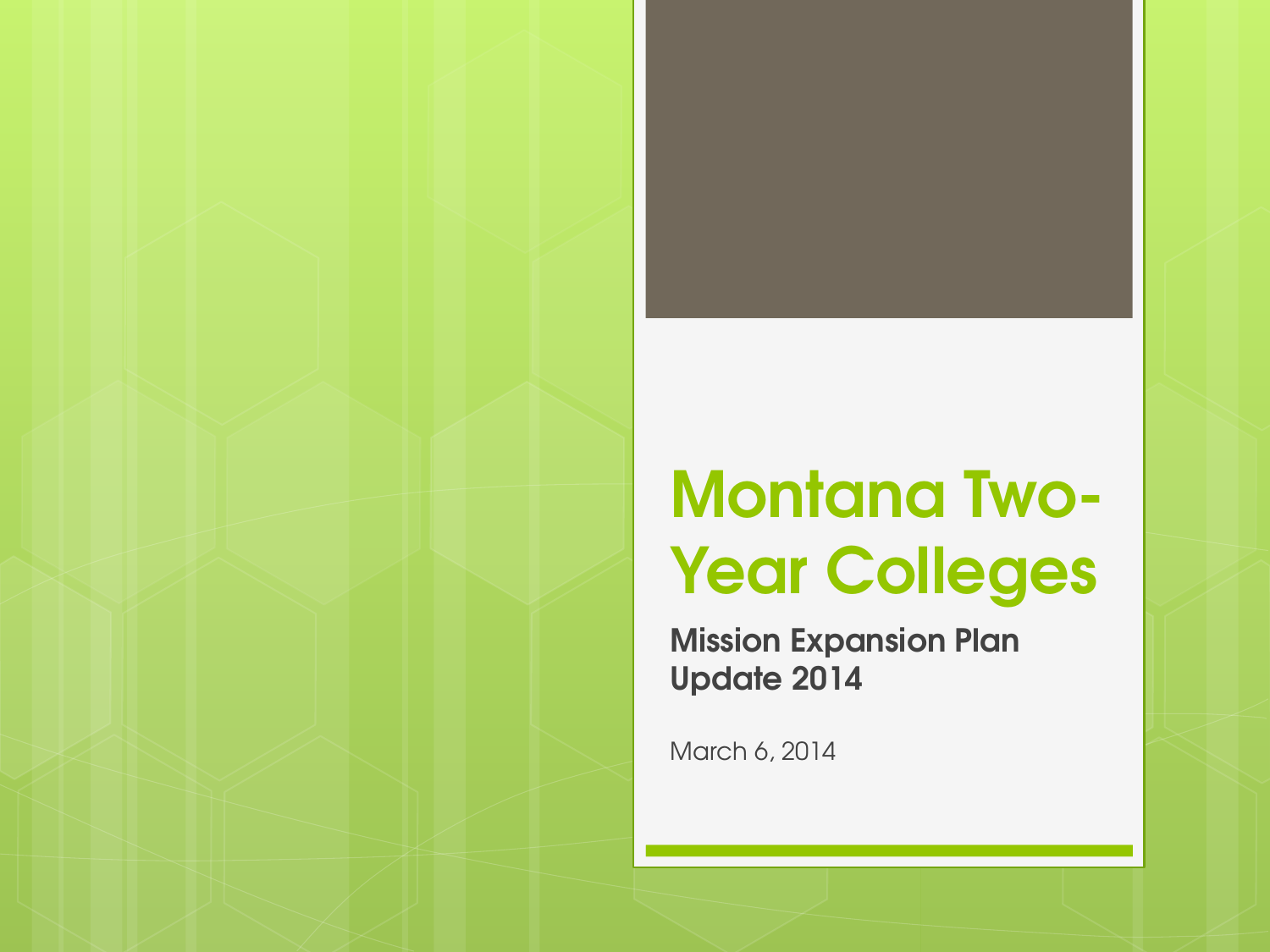

# Montana Two-Year Colleges
Mission Expansion Plan Update 2014

March 6, 2014